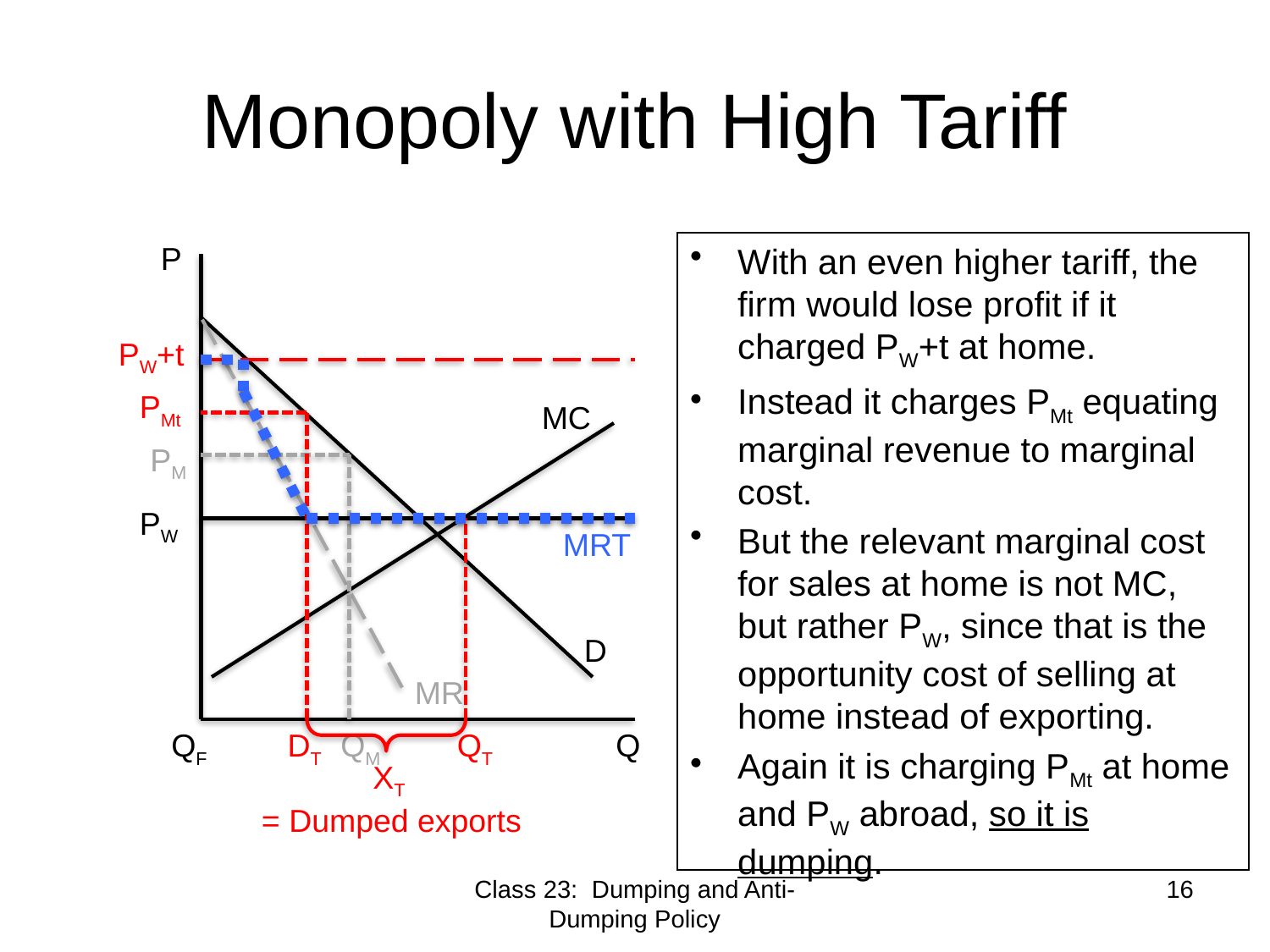

# Monopoly with High Tariff
With an even higher tariff, the firm would lose profit if it charged PW+t at home.
Instead it charges PMt equating marginal revenue to marginal cost.
But the relevant marginal cost for sales at home is not MC, but rather PW, since that is the opportunity cost of selling at home instead of exporting.
Again it is charging PMt at home and PW abroad, so it is dumping.

P
PW+t
PMt
MC
PM
PW
MRT
D

MR
QF
DT
QM
QT
Q
XT
= Dumped exports
Class 23:  Dumping and Anti-Dumping Policy
16